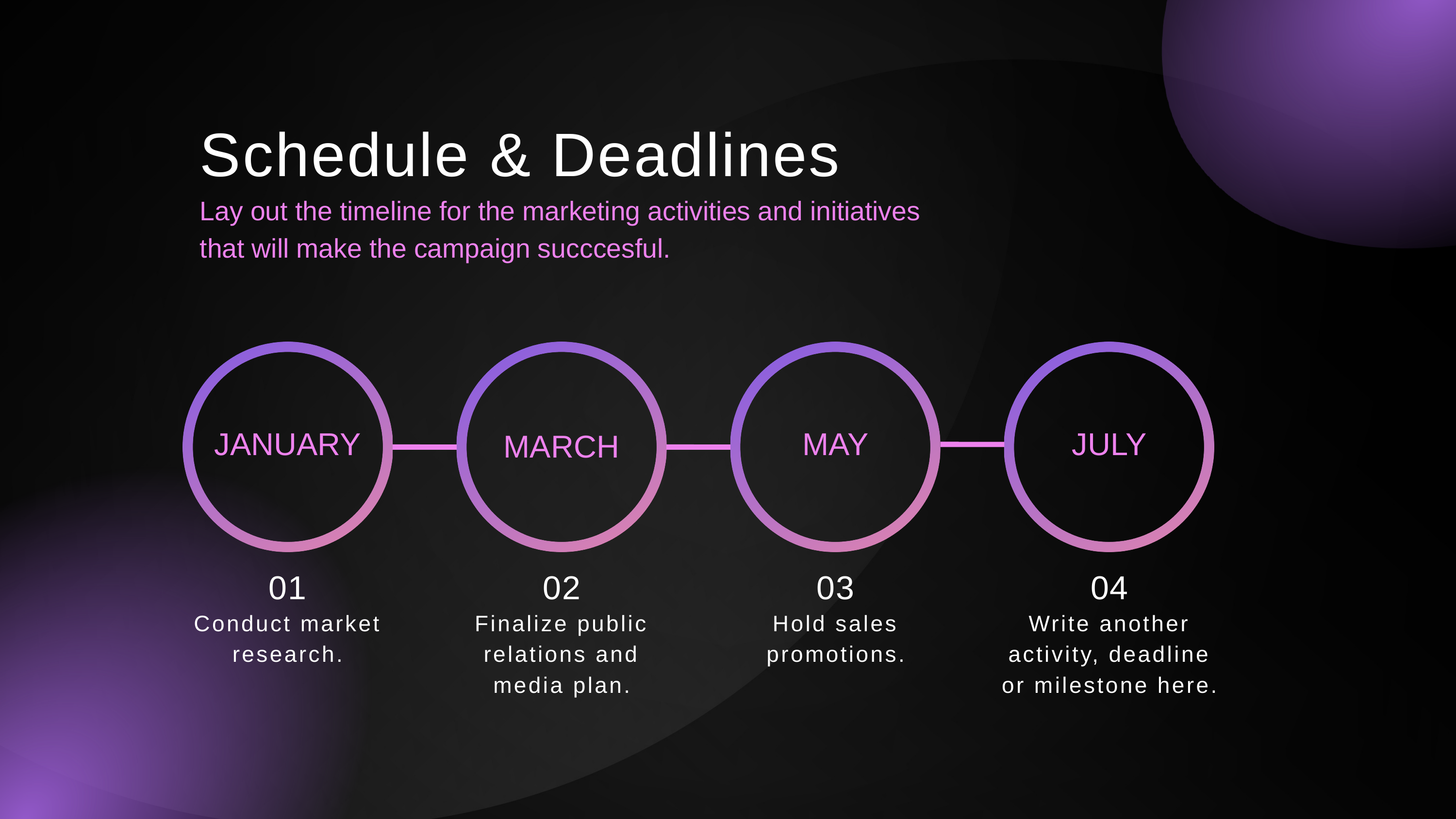

Schedule & Deadlines
Lay out the timeline for the marketing activities and initiatives that will make the campaign succcesful.

JULY
JANUARY
MAY
MARCH

02
03
04
01
Hold sales promotions.
Conduct market research.
Finalize public relations and media plan.
Write another activity, deadline or milestone here.